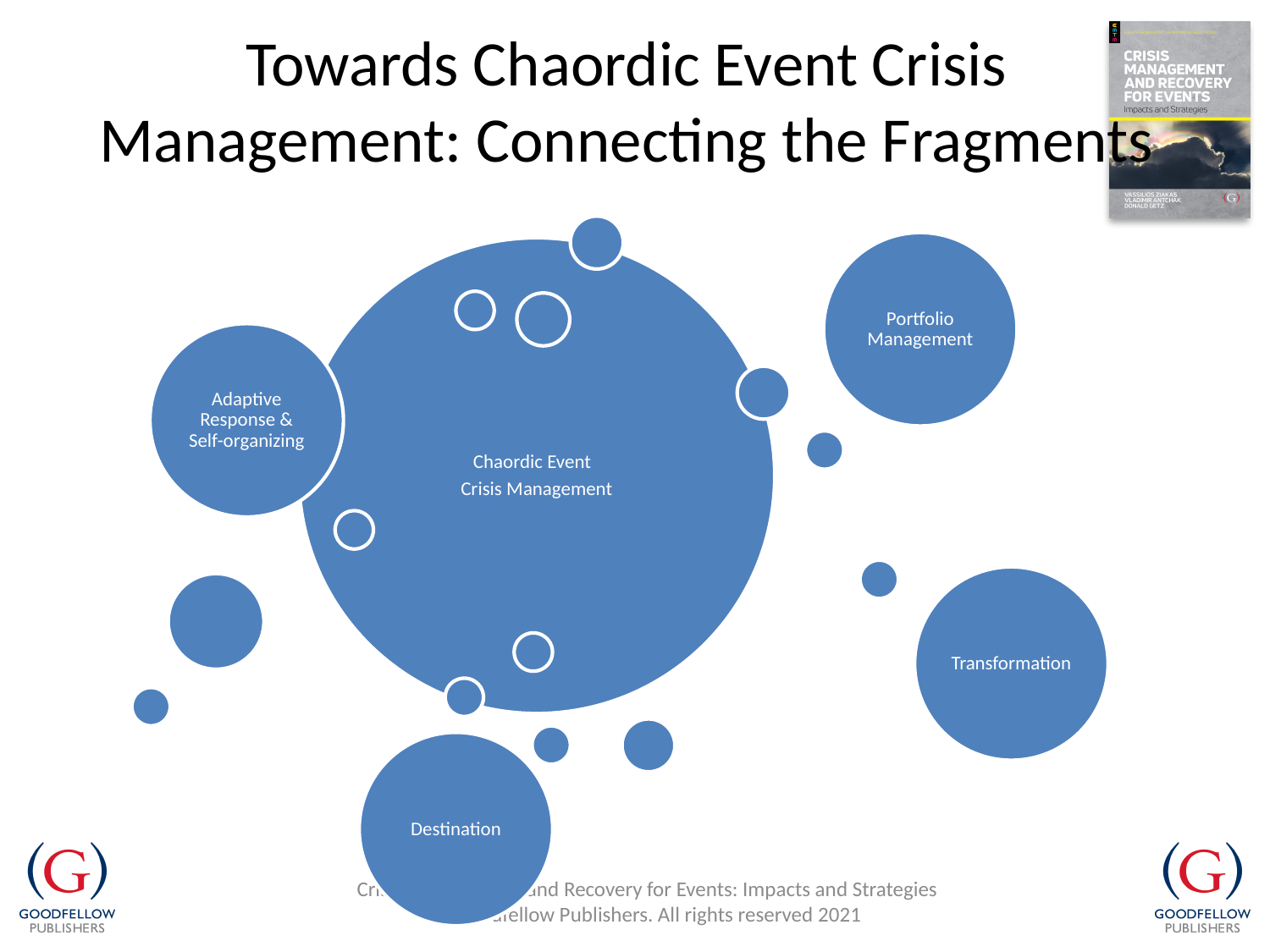

# Towards Chaordic Event Crisis Management: Connecting the Fragments
Chaordic Event
Crisis Management
Adaptive Response & Self-organizing
Portfolio Management
Transformation
Destination